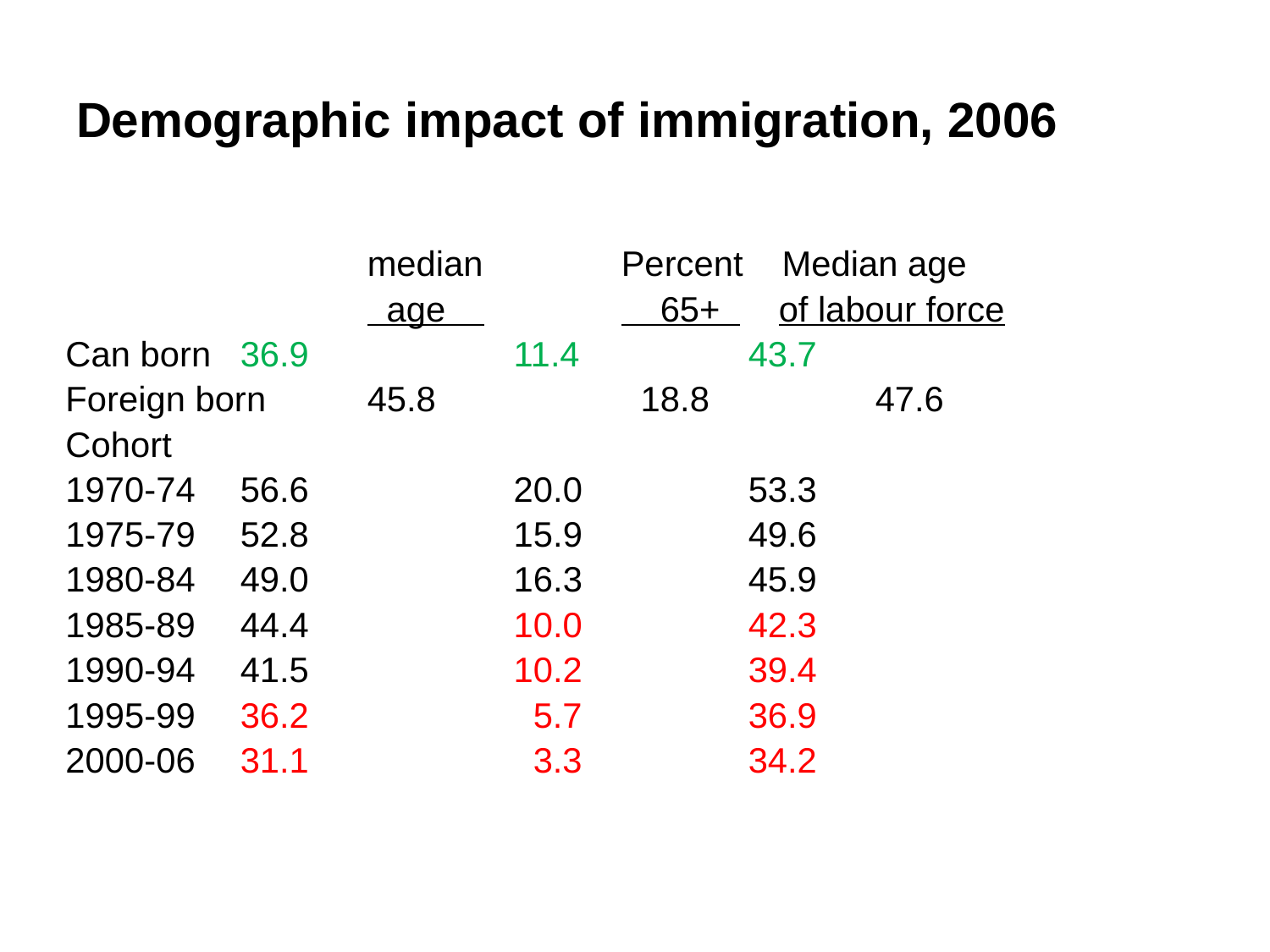

Demographic impact of immigration, 2006

			median     	Percent    Median age
     		  age         	    65+      of labour force
Can born	36.9		  11.4		43.7
Foreign born	45.8		  18.8		47.6
Cohort
1970-74	56.6		  20.0		53.3
1975-79	52.8		  15.9		49.6
1980-84	49.0		  16.3		45.9
1985-89	44.4		  10.0		42.3
1990-94	41.5		  10.2		39.4
1995-99	36.2		    5.7		36.9
2000-06	31.1		    3.3		34.2